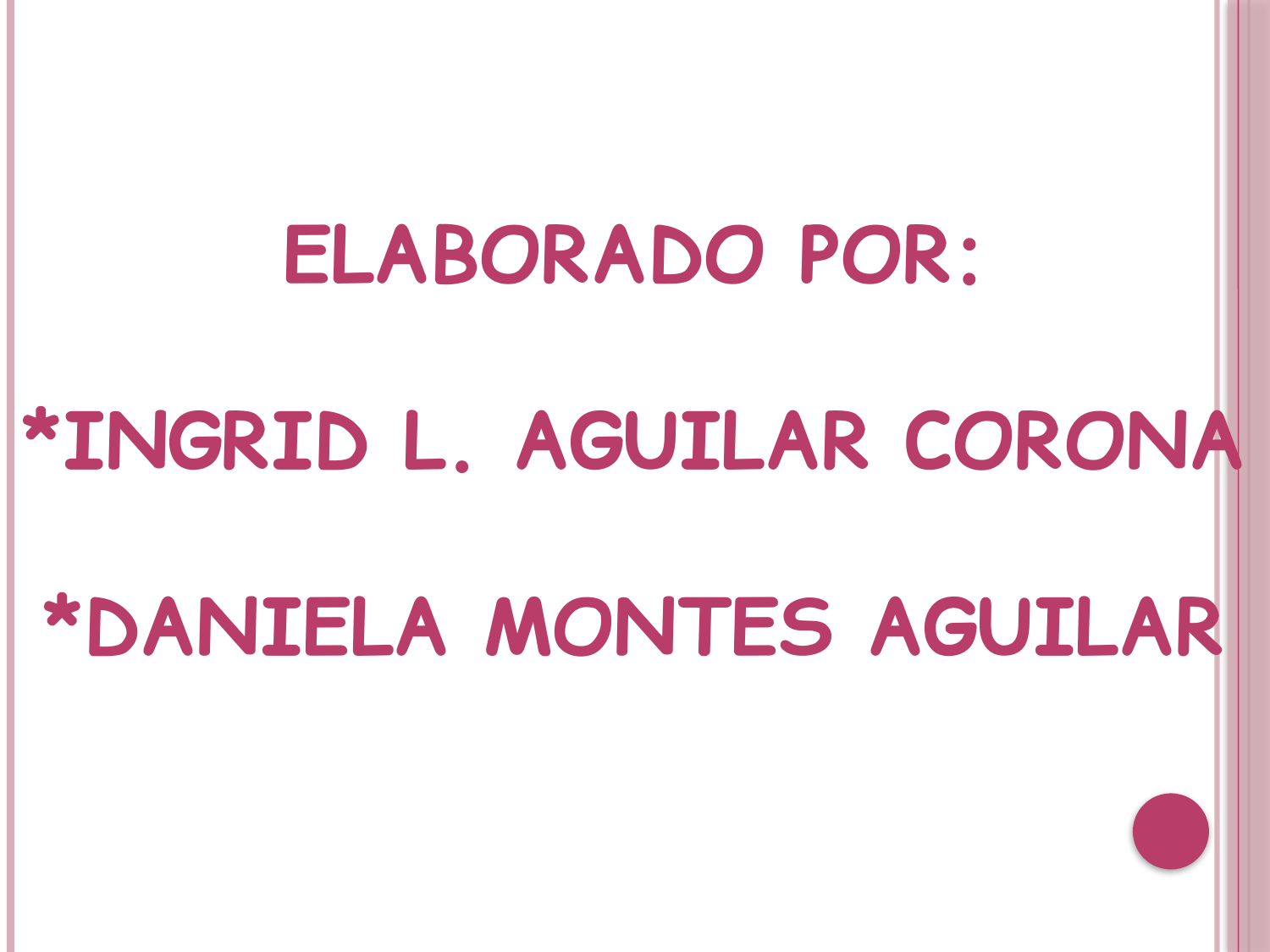

Elaborado por:

*Ingrid l. Aguilar corona

*Daniela montes Aguilar